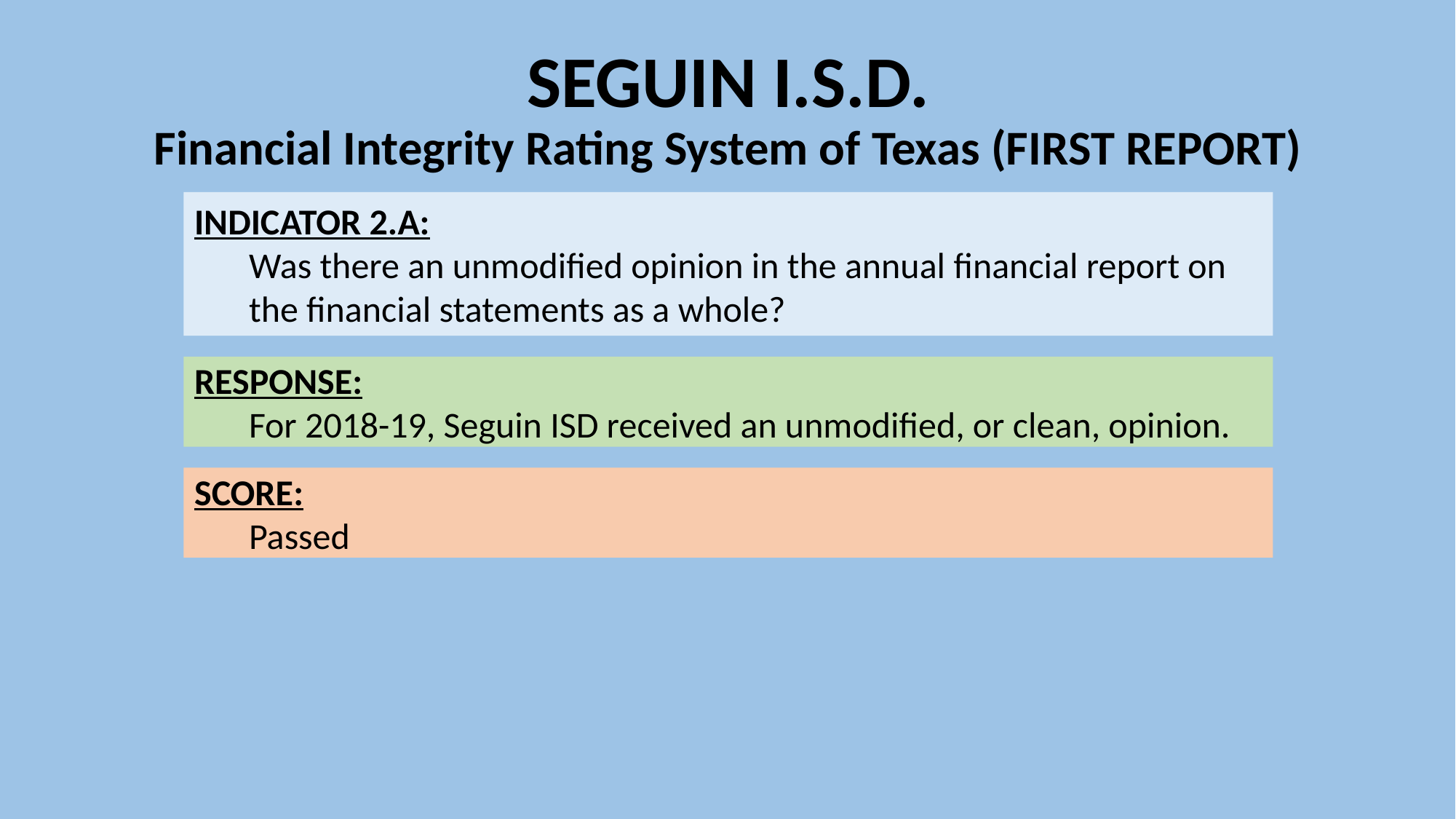

# SEGUIN I.S.D. Financial Integrity Rating System of Texas (FIRST REPORT)
INDICATOR 2.A:
Was there an unmodified opinion in the annual financial report on the financial statements as a whole?
RESPONSE:
For 2018-19, Seguin ISD received an unmodified, or clean, opinion.
SCORE:
Passed